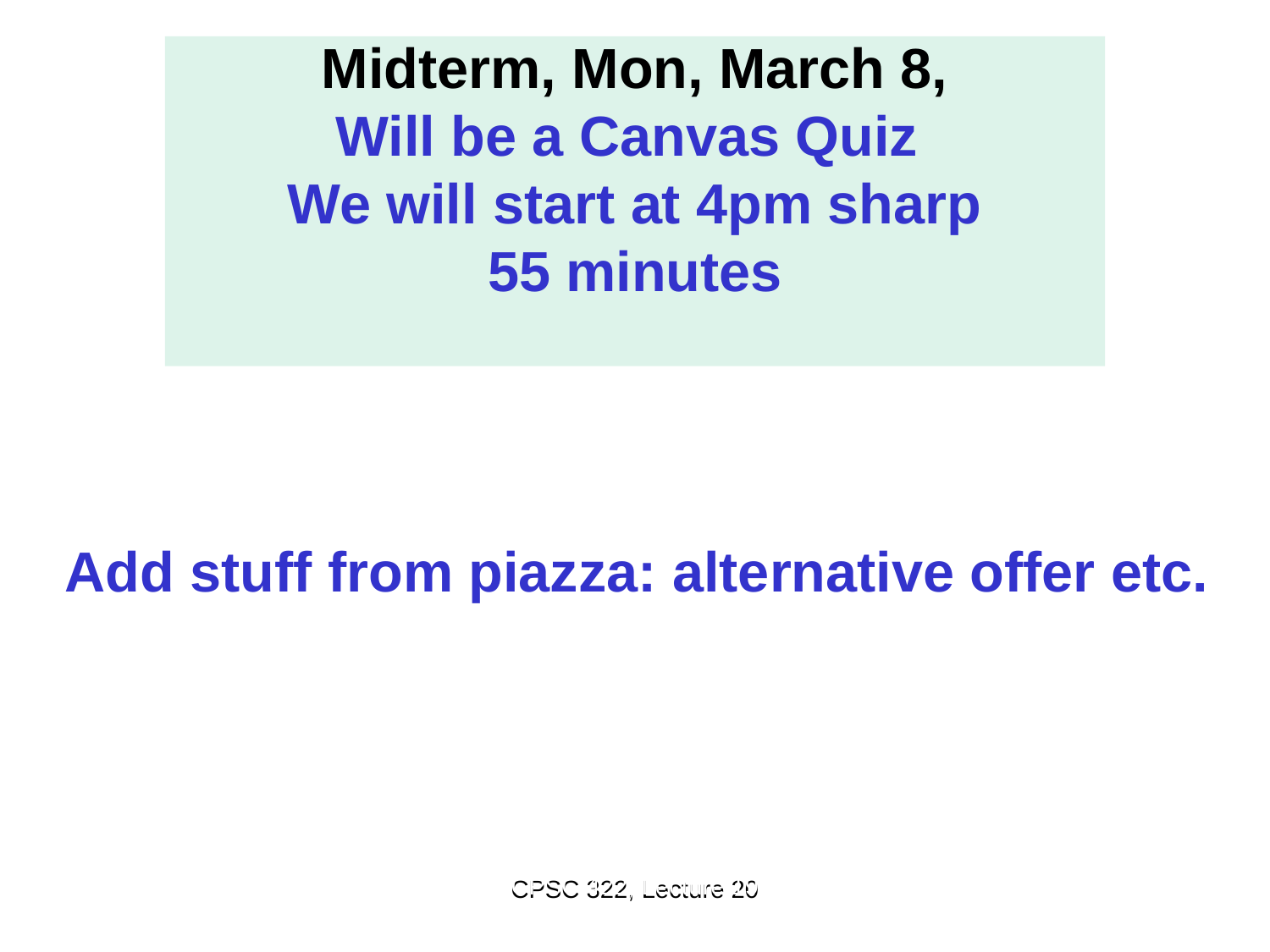

Midterm, Mon, March 8,
Will be a Canvas Quiz
We will start at 4pm sharp
55 minutes

Add stuff from piazza: alternative offer etc.

CPSC 422, Lecture 19
31
CPSC 322, Lecture 20